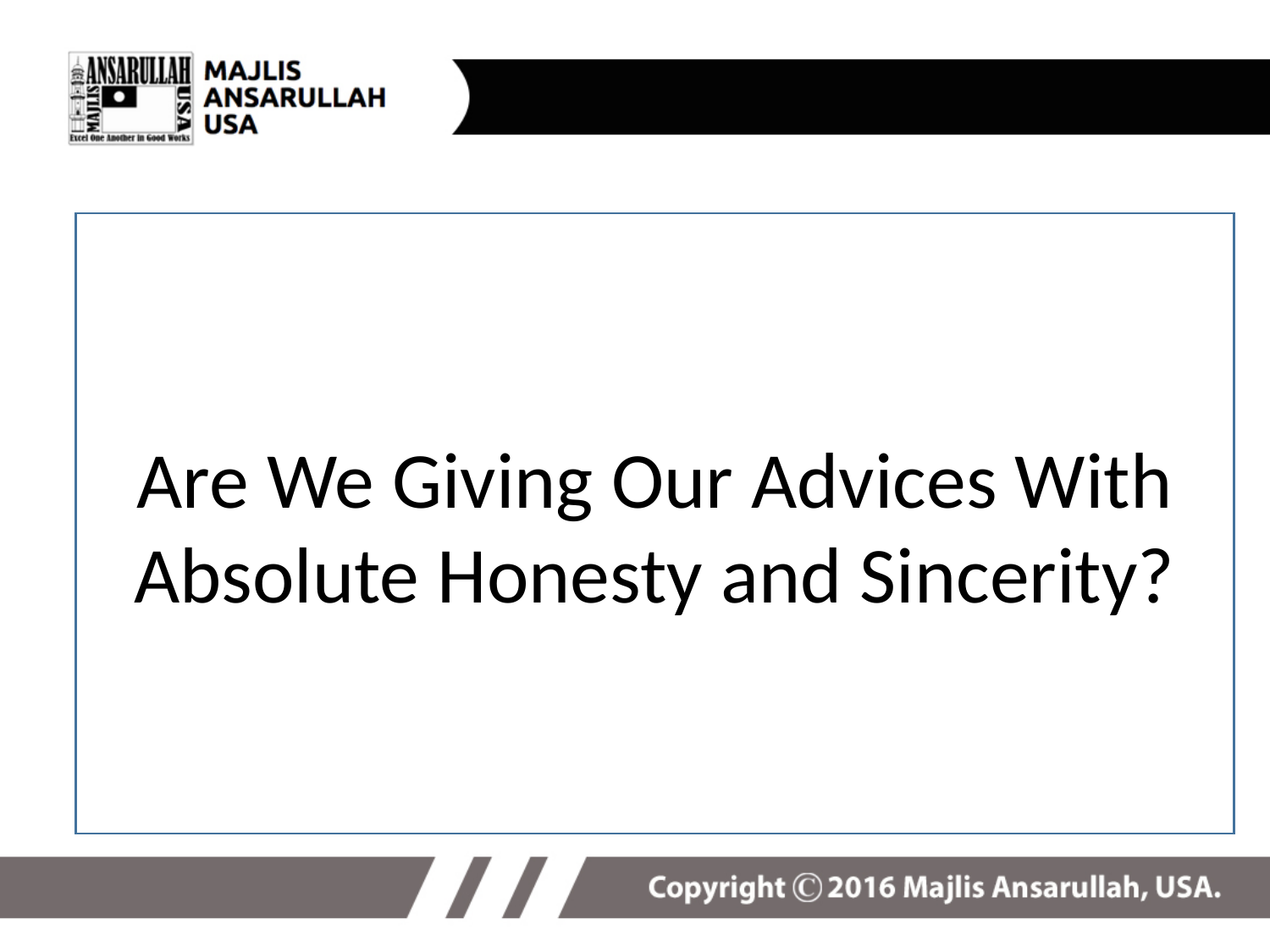

Are We Giving Our Advices With Absolute Honesty and Sincerity?
6